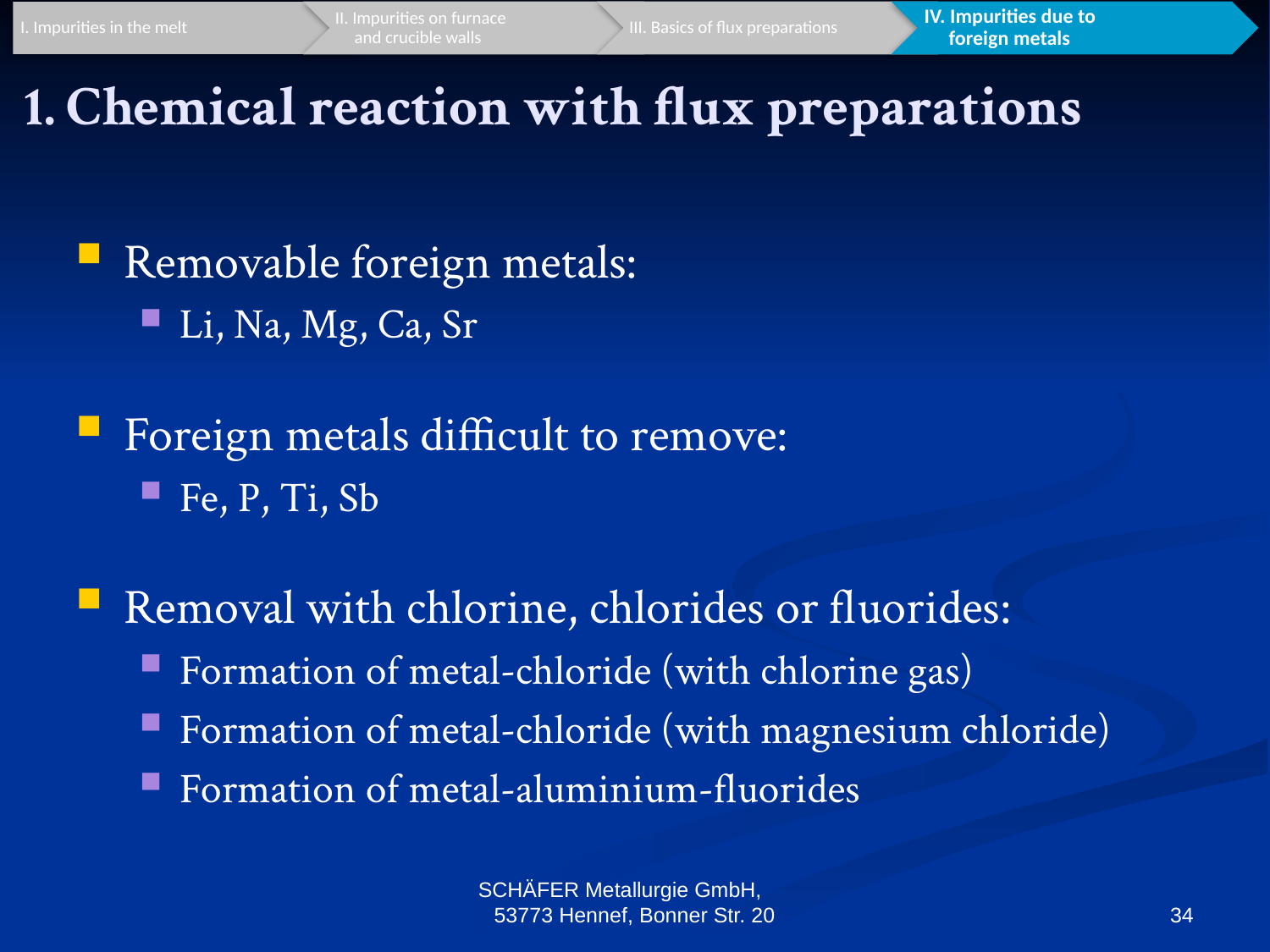

I. Impurities in the melt
II. Impurities on furnace
and crucible walls
III. Basics of flux preparations
IV. Impurities due to
foreign metals
# 1. Chemical reaction with flux preparations
Removable foreign metals:
Li, Na, Mg, Ca, Sr

Foreign metals difficult to remove:
Fe, P, Ti, Sb

Removal with chlorine, chlorides or fluorides:
Formation of metal-chloride (with chlorine gas)
Formation of metal-chloride (with magnesium chloride)
Formation of metal-aluminium-fluorides
SCHÄFER Metallurgie GmbH,      53773 Hennef, Bonner Str. 20
34